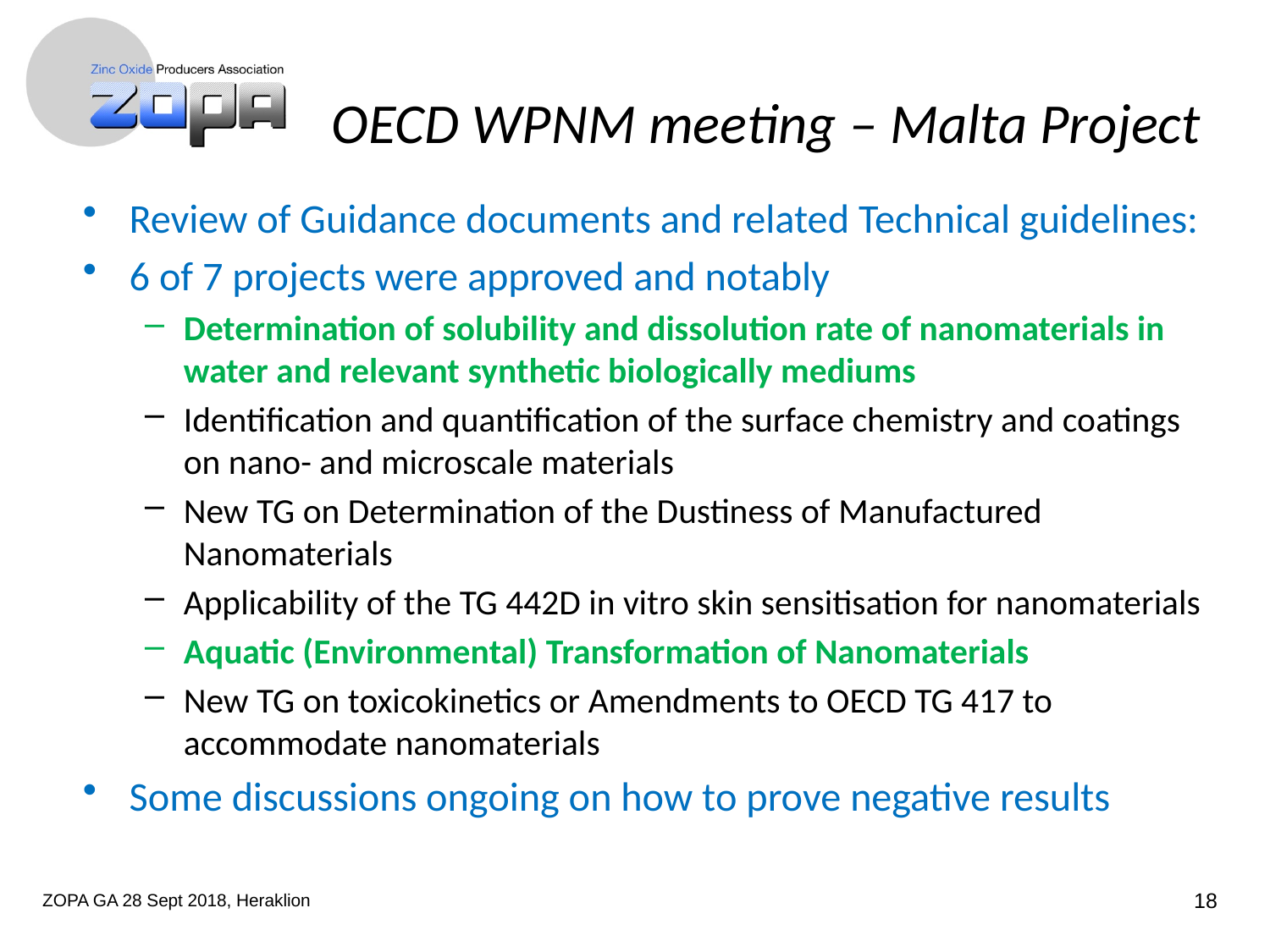

OECD WPNM meeting – Malta Project
Review of Guidance documents and related Technical guidelines:
6 of 7 projects were approved and notably
Determination of solubility and dissolution rate of nanomaterials in water and relevant synthetic biologically mediums
Identification and quantification of the surface chemistry and coatings on nano- and microscale materials
New TG on Determination of the Dustiness of Manufactured Nanomaterials
Applicability of the TG 442D in vitro skin sensitisation for nanomaterials
Aquatic (Environmental) Transformation of Nanomaterials
New TG on toxicokinetics or Amendments to OECD TG 417 to accommodate nanomaterials
Some discussions ongoing on how to prove negative results
ZOPA GA 28 Sept 2018, Heraklion
18